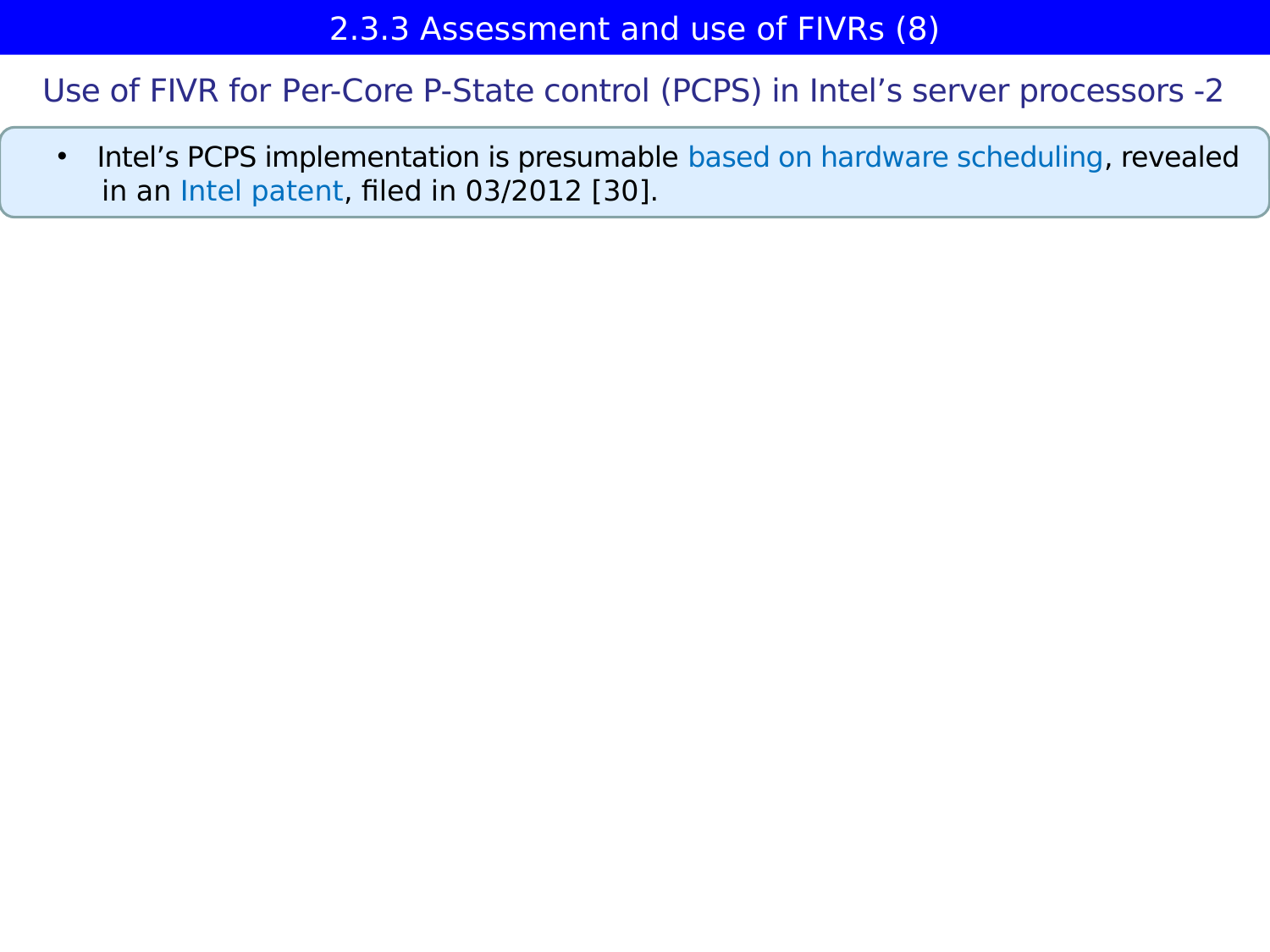

# 2.3.3 Assessment and use of FIVRs (8)
Use of FIVR for Per-Core P-State control (PCPS) in Intel’s server processors -2

Intel’s PCPS implementation is presumable based on hardware scheduling, revealed
     in an Intel patent, filed in 03/2012 [30].